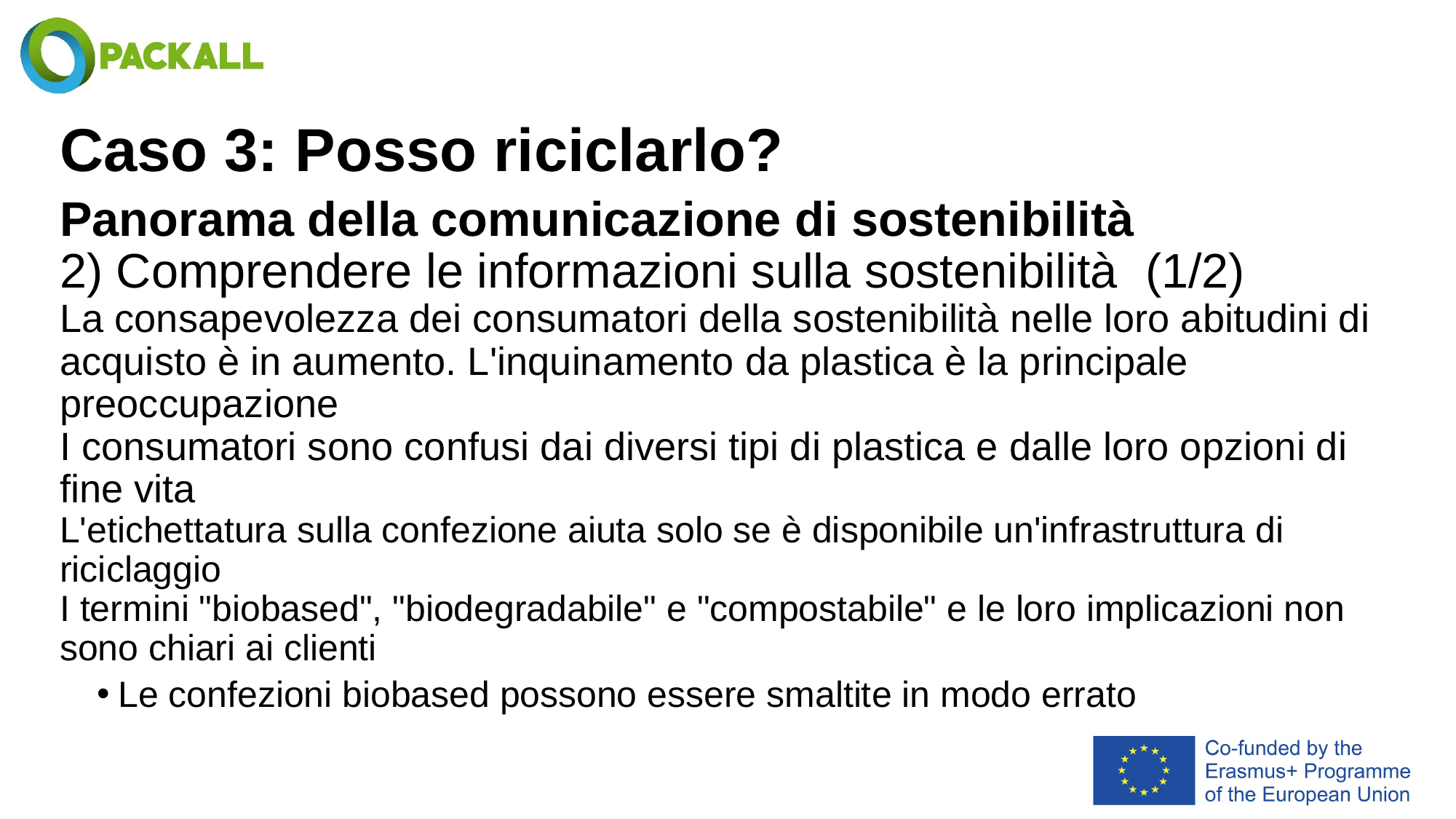

# Caso 3: Posso riciclarlo?

Panorama della comunicazione di sostenibilità
2) Comprendere le informazioni sulla sostenibilità  (1/2)
La consapevolezza dei consumatori della sostenibilità nelle loro abitudini di acquisto è in aumento. L'inquinamento da plastica è la principale preoccupazione
I consumatori sono confusi dai diversi tipi di plastica e dalle loro opzioni di fine vita
L'etichettatura sulla confezione aiuta solo se è disponibile un'infrastruttura di riciclaggio
I termini "biobased", "biodegradabile" e "compostabile" e le loro implicazioni non sono chiari ai clienti
Le confezioni biobased possono essere smaltite in modo errato